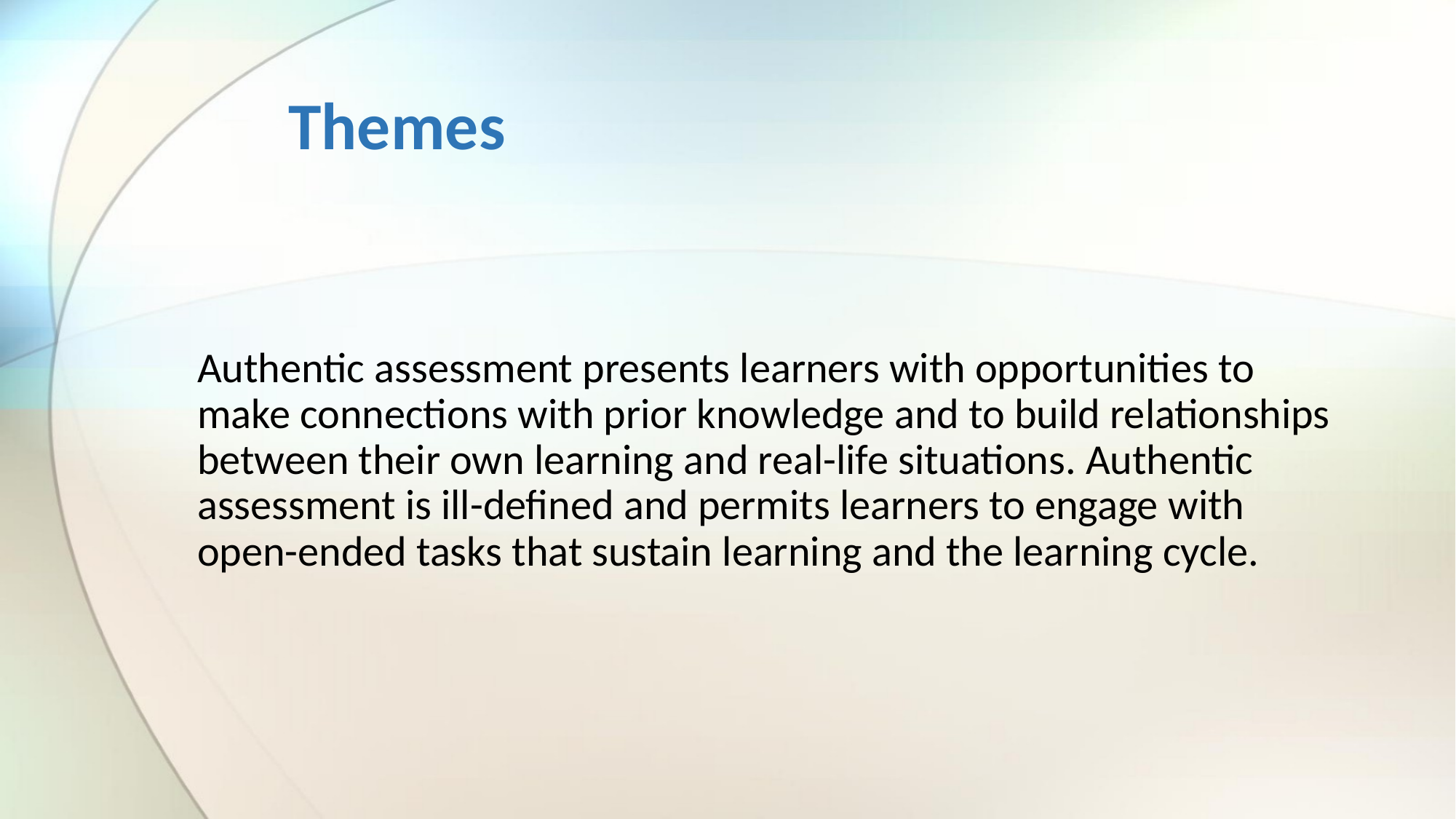

# Themes

Authentic assessment presents learners with opportunities to make connections with prior knowledge and to build relationships between their own learning and real-life situations. Authentic assessment is ill-defined and permits learners to engage with open-ended tasks that sustain learning and the learning cycle.